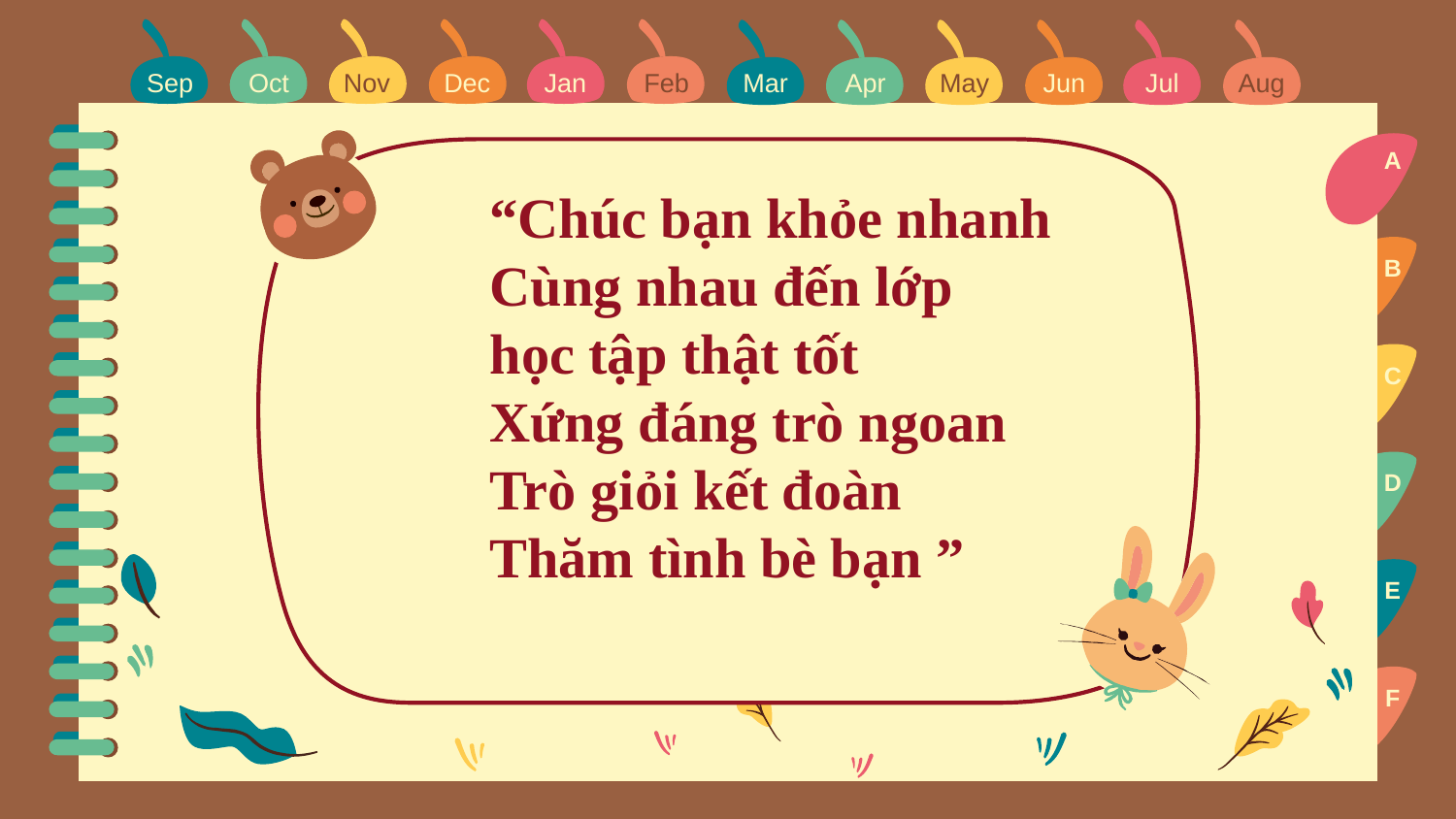

Sep
Oct
Nov
Dec
Jan
Feb
Mar
Apr
May
Jun
Jul
Aug

A

B
C
D
# “Chúc bạn khỏe nhanh Cùng nhau đến lớp học tập thật tốt Xứng đáng trò ngoan Trò giỏi kết đoàn Thăm tình bè bạn ”

E
F